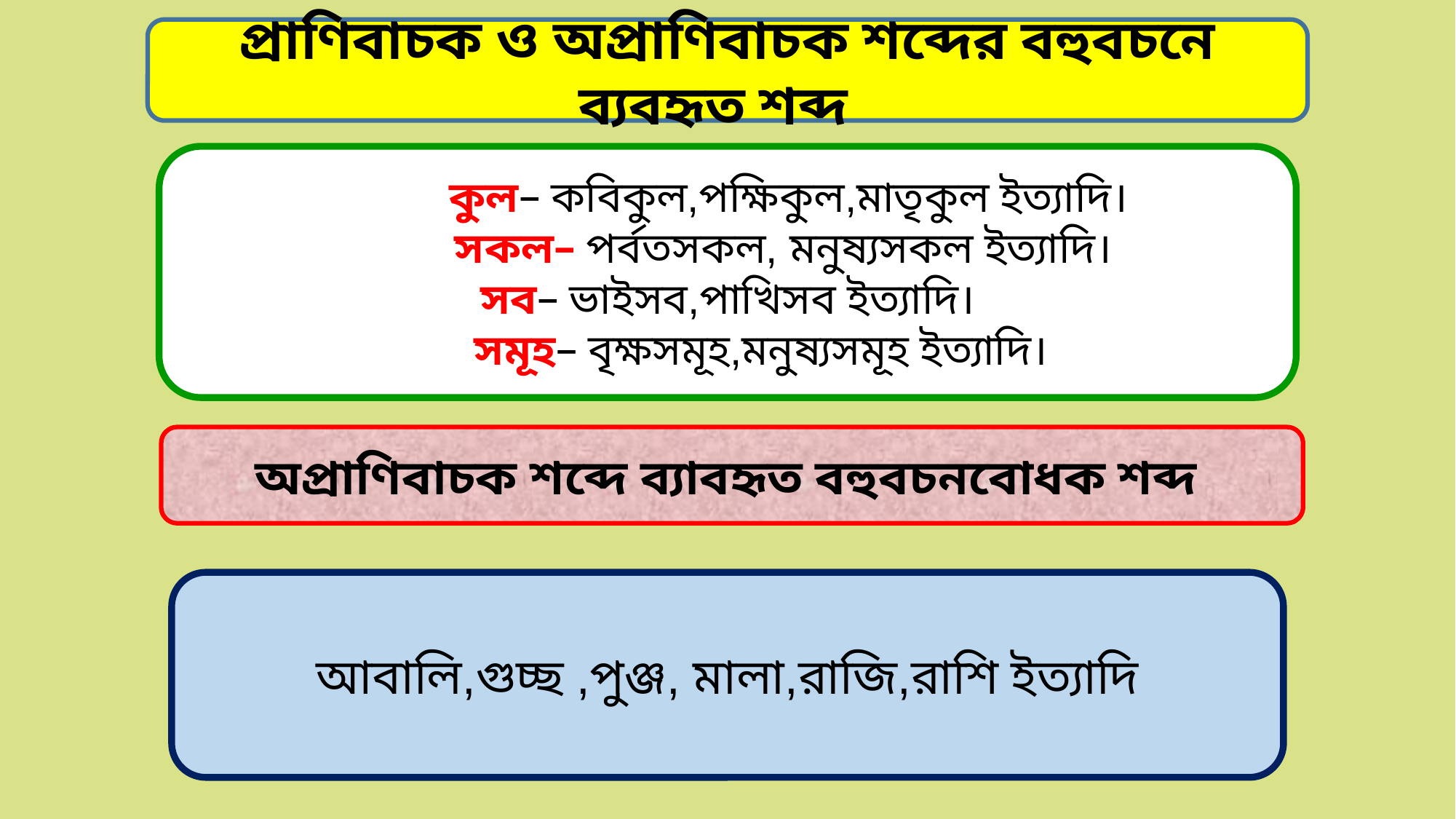

প্রাণিবাচক ও অপ্রাণিবাচক শব্দের বহুবচনে ব্যবহৃত শব্দ
           কুল– কবিকুল,পক্ষিকুল,মাতৃকুল ইত্যাদি।
           সকল– পর্বতসকল, মনুষ্যসকল ইত্যাদি।
সব– ভাইসব,পাখিসব ইত্যাদি।
       সমূহ– বৃক্ষসমূহ,মনুষ্যসমূহ ইত্যাদি।
অপ্রাণিবাচক শব্দে ব্যাবহৃত বহুবচনবোধক শব্দ
 আবালি,গুচ্ছ ,পুঞ্জ, মালা,রাজি,রাশি ইত্যাদি